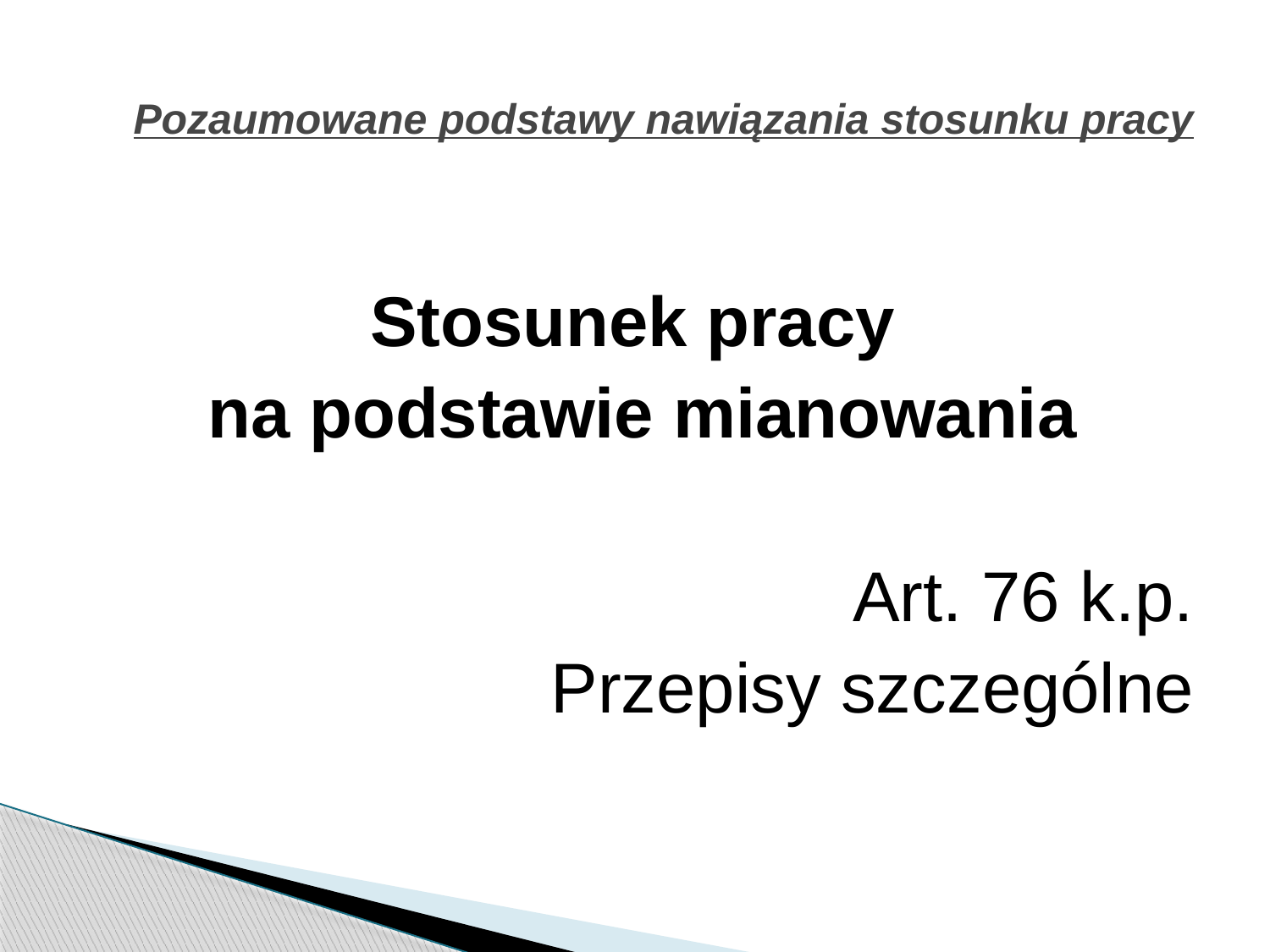

# Pozaumowane podstawy nawiązania stosunku pracy

Stosunek pracy
na podstawie mianowania

Art. 76 k.p.
Przepisy szczególne